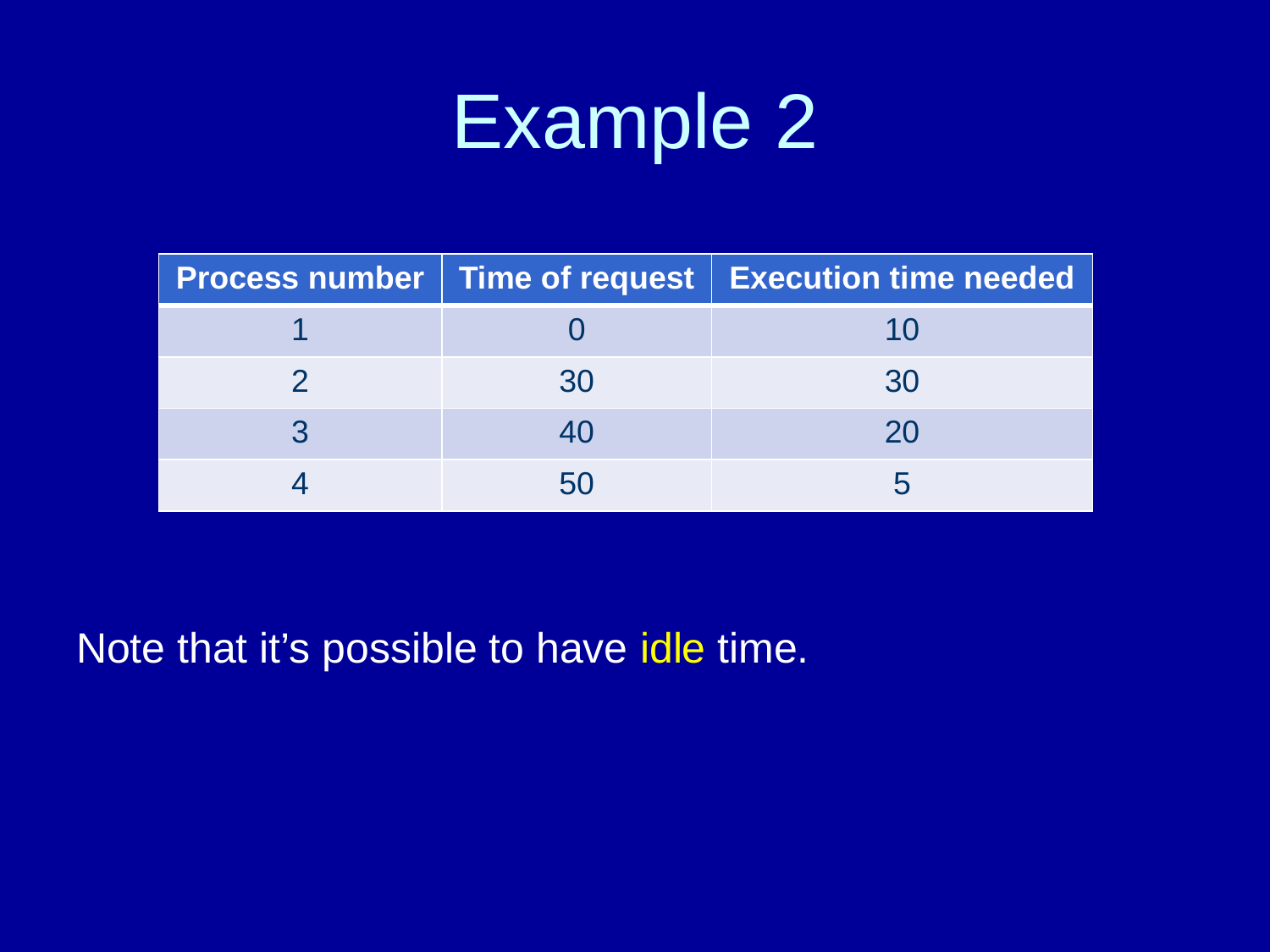

# Example 2

Note that it’s possible to have idle time.
| Process number | Time of request | Execution time needed |
| --- | --- | --- |
| 1 | 0 | 10 |
| 2 | 30 | 30 |
| 3 | 40 | 20 |
| 4 | 50 | 5 |